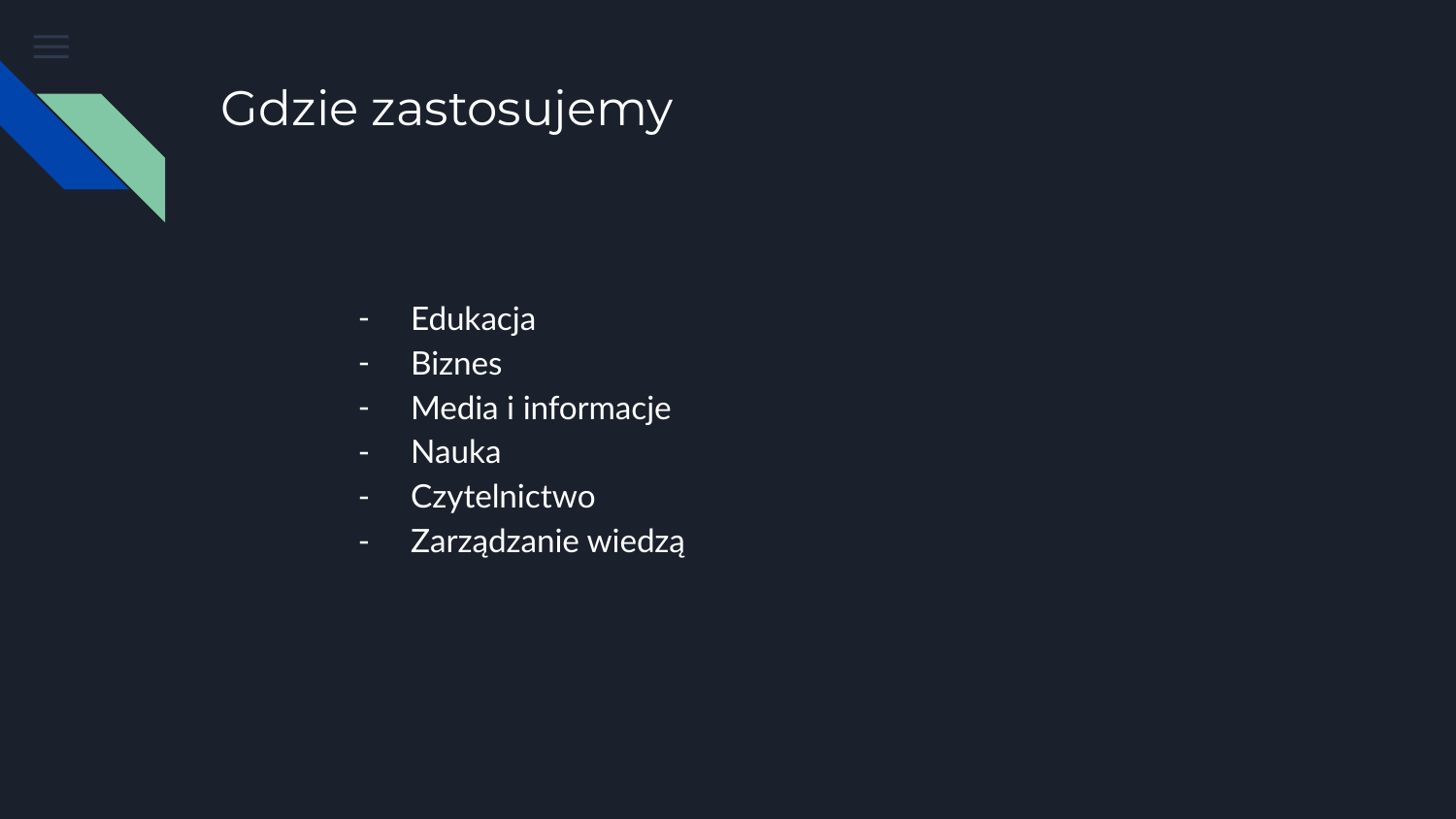

# Gdzie zastosujemy
Edukacja
Biznes
Media i informacje
Nauka
Czytelnictwo
Zarządzanie wiedzą